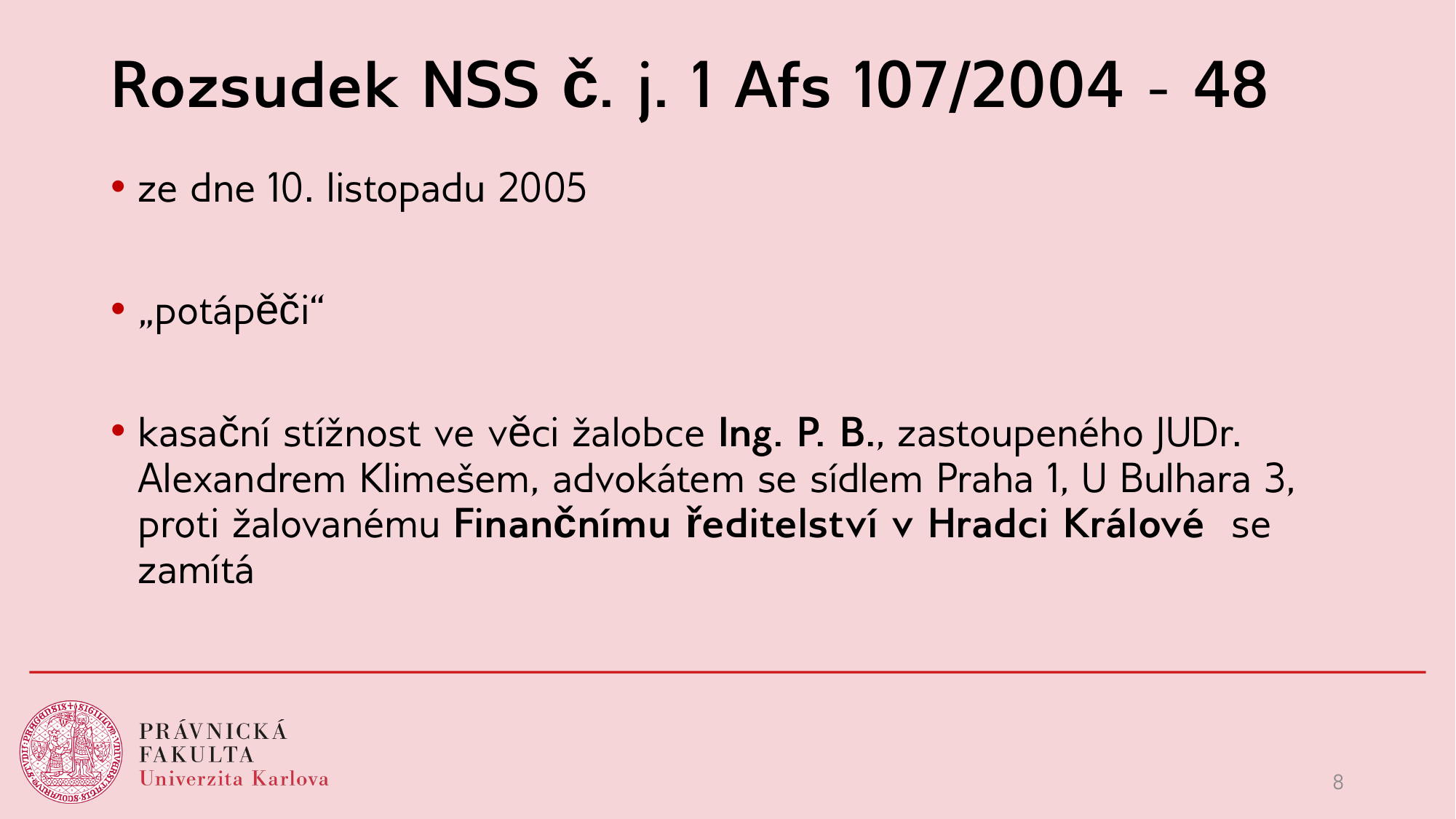

# Rozsudek NSS č. j. 1 Afs 107/2004 - 48
ze dne 10. listopadu 2005

„potápěči“

kasační stížnost ve věci žalobce Ing. P. B., zastoupeného JUDr. Alexandrem Klimešem, advokátem se sídlem Praha 1, U Bulhara 3, proti žalovanému Finančnímu ředitelství v Hradci Králové  se zamítá

8